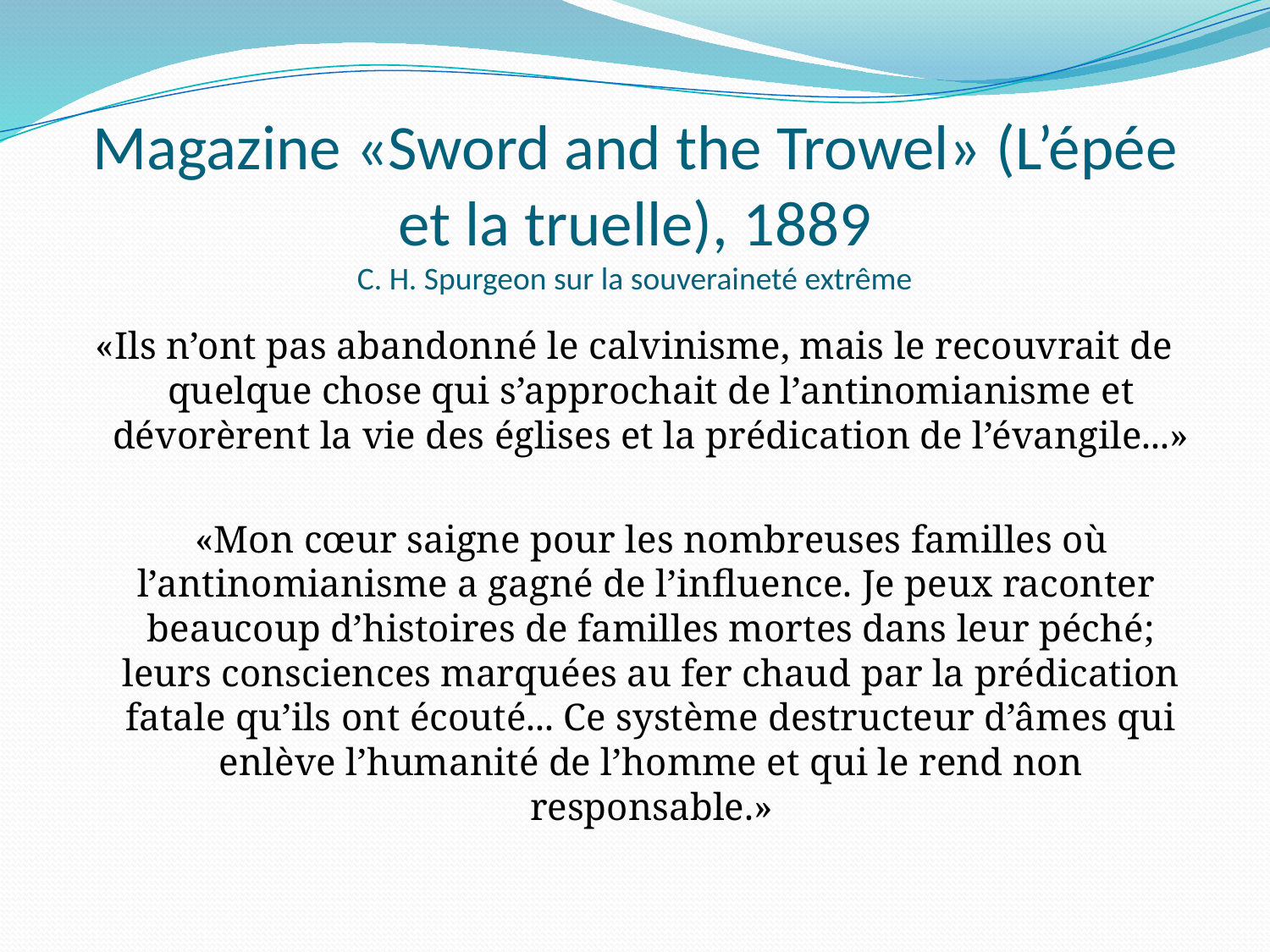

# Magazine «Sword and the Trowel» (L’épée et la truelle), 1889 C. H. Spurgeon sur la souveraineté extrême
«Ils n’ont pas abandonné le calvinisme, mais le recouvrait de quelque chose qui s’approchait de l’antinomianisme et dévorèrent la vie des églises et la prédication de l’évangile...»

	«Mon cœur saigne pour les nombreuses familles où l’antinomianisme a gagné de l’influence. Je peux raconter  beaucoup d’histoires de familles mortes dans leur péché; leurs consciences marquées au fer chaud par la prédication fatale qu’ils ont écouté... Ce système destructeur d’âmes qui enlève l’humanité de l’homme et qui le rend non responsable.»